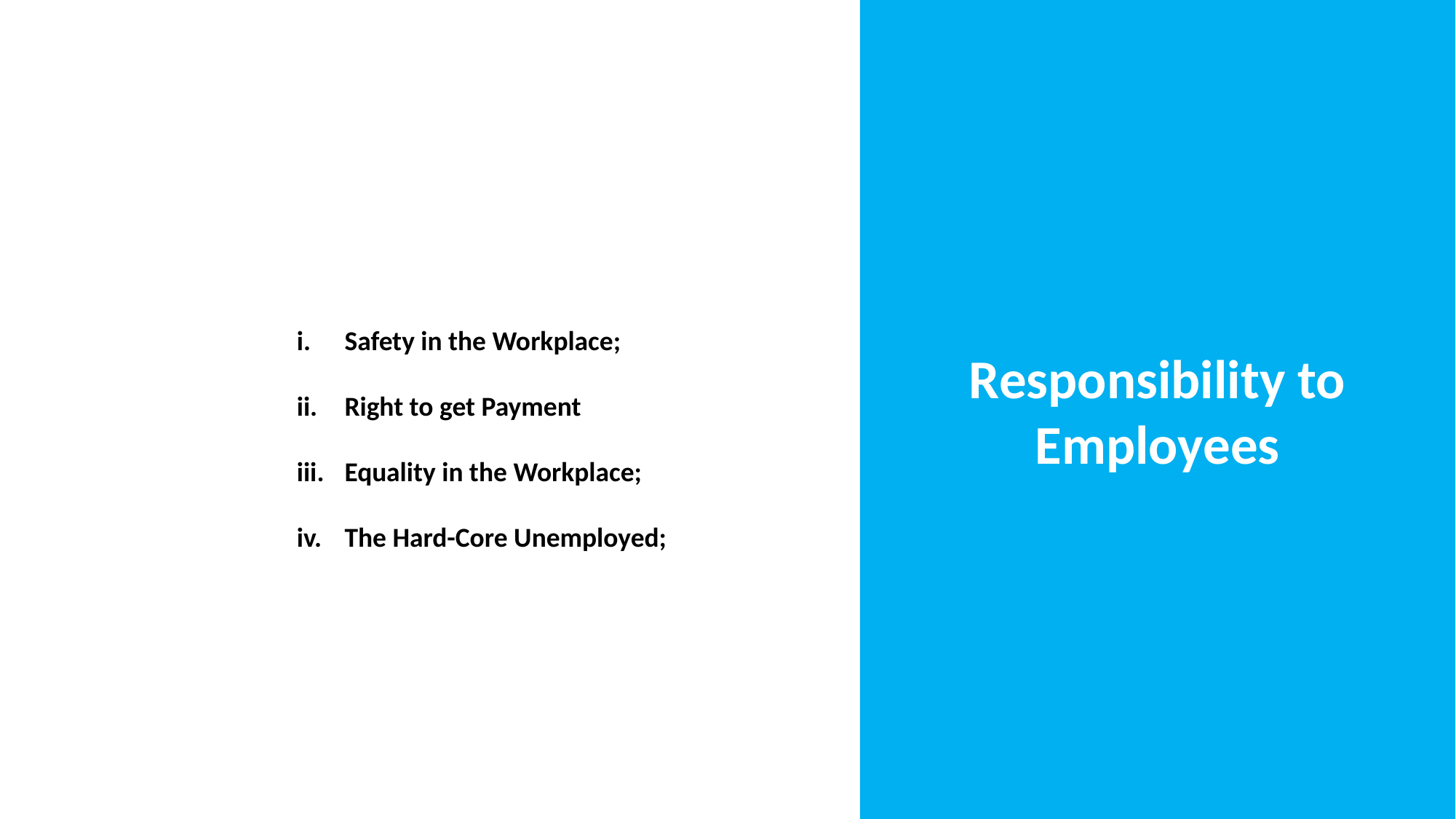

Responsibility to Employees
Safety in the Workplace;
Right to get Payment
Equality in the Workplace;
The Hard-Core Unemployed;